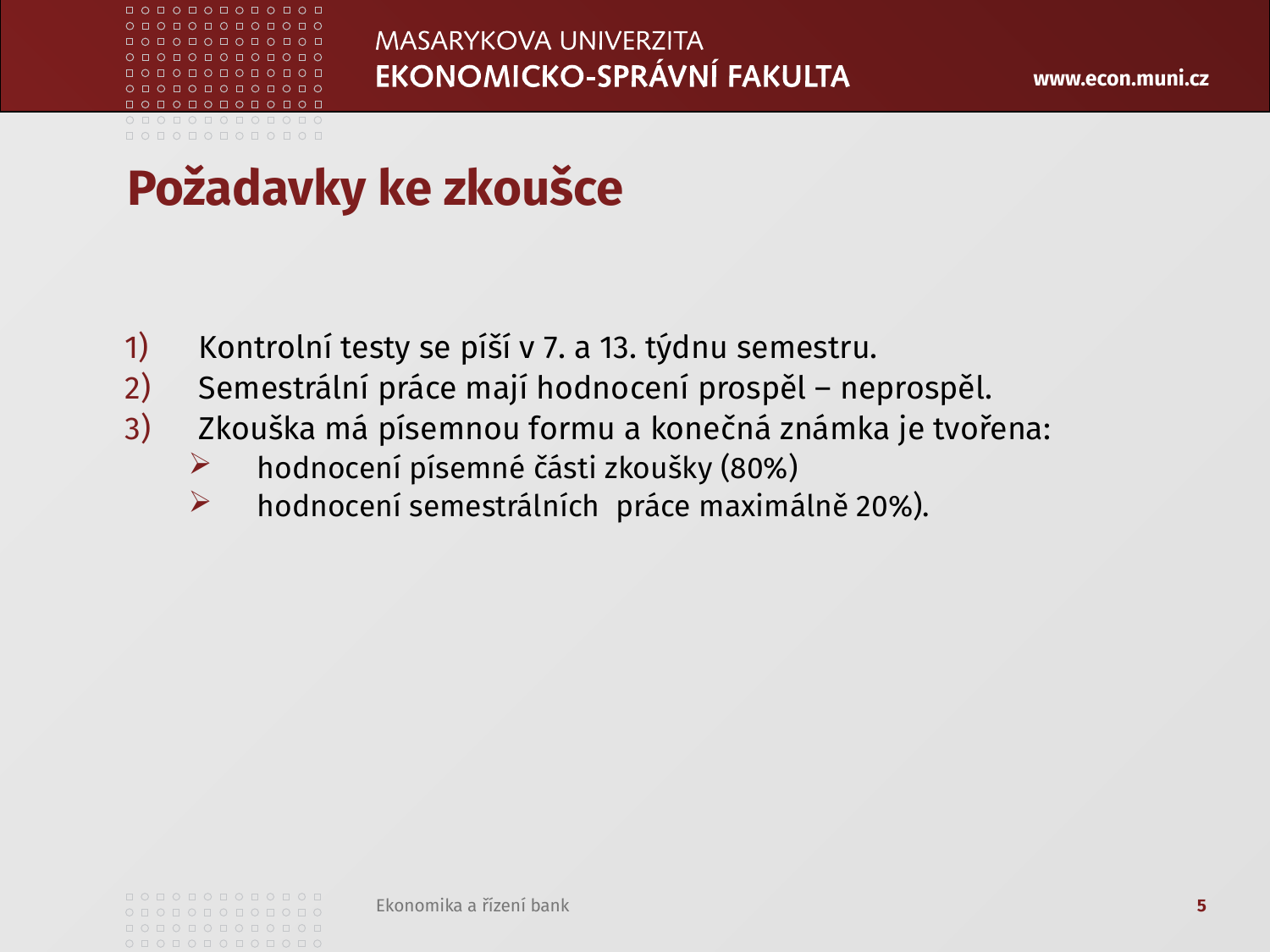

# Požadavky ke zkoušce

Kontrolní testy se píší v 7. a 13. týdnu semestru.
Semestrální práce mají hodnocení prospěl – neprospěl.
Zkouška má písemnou formu a konečná známka je tvořena:
hodnocení písemné části zkoušky (80%)
hodnocení semestrálních  práce maximálně 20%).

5
Ekonomika a řízení bank